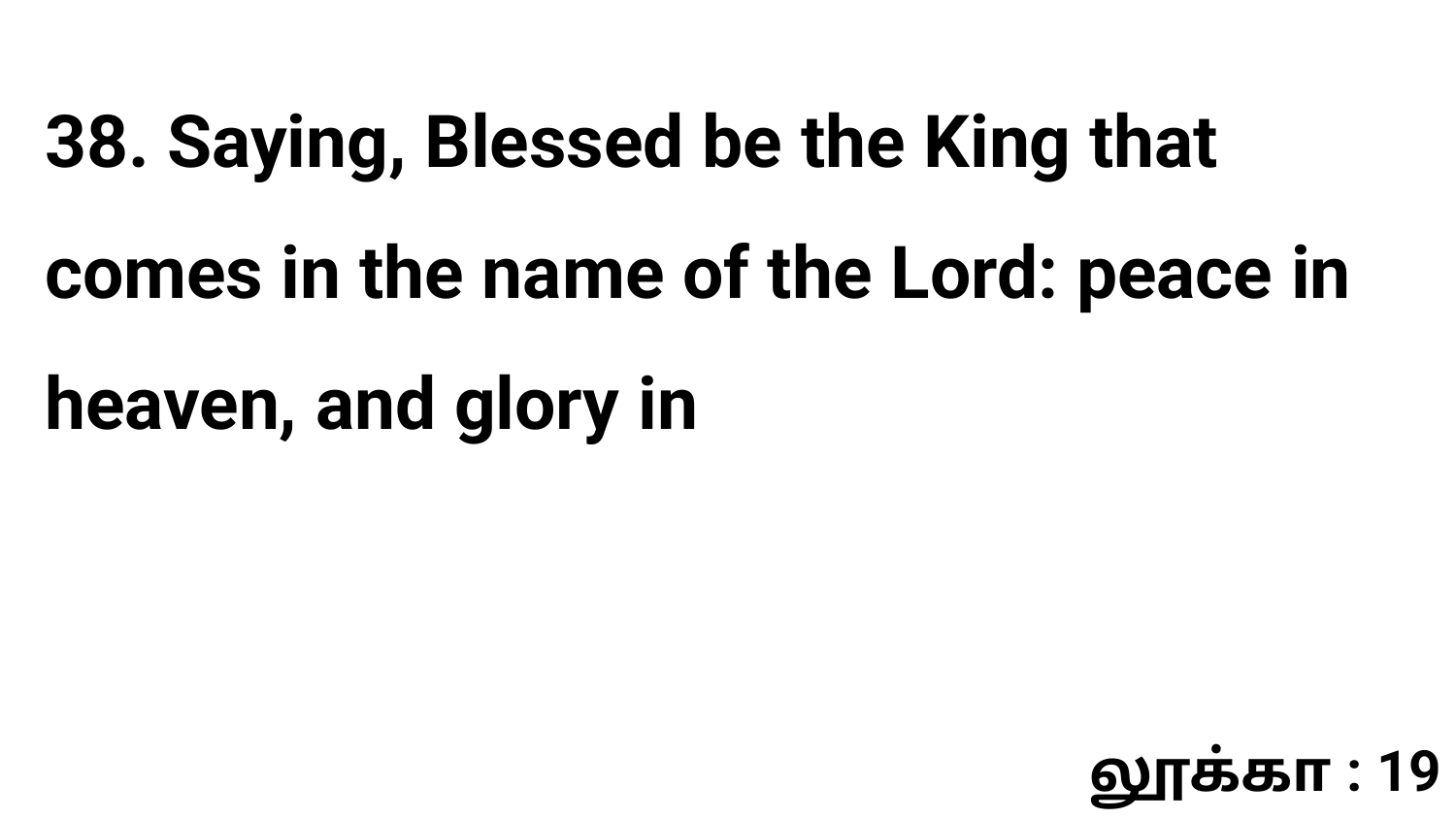

38. Saying, Blessed be the King that comes in the name of the Lord: peace in heaven, and glory in
லூக்கா : 19